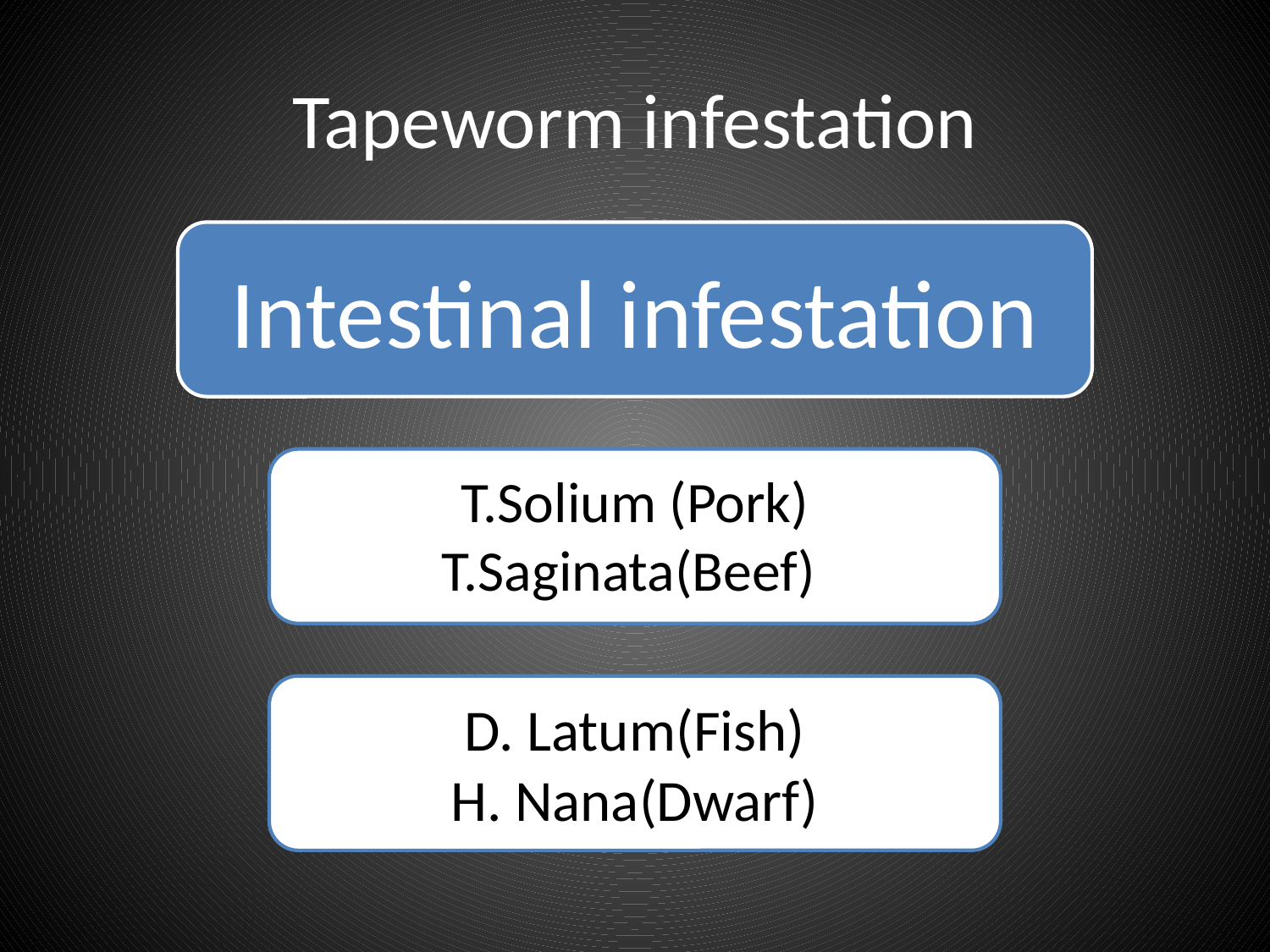

# Tapeworm infestation
Intestinal infestation
T.Solium (Pork)
T.Saginata(Beef)
D. Latum(Fish)
H. Nana(Dwarf)
infestation